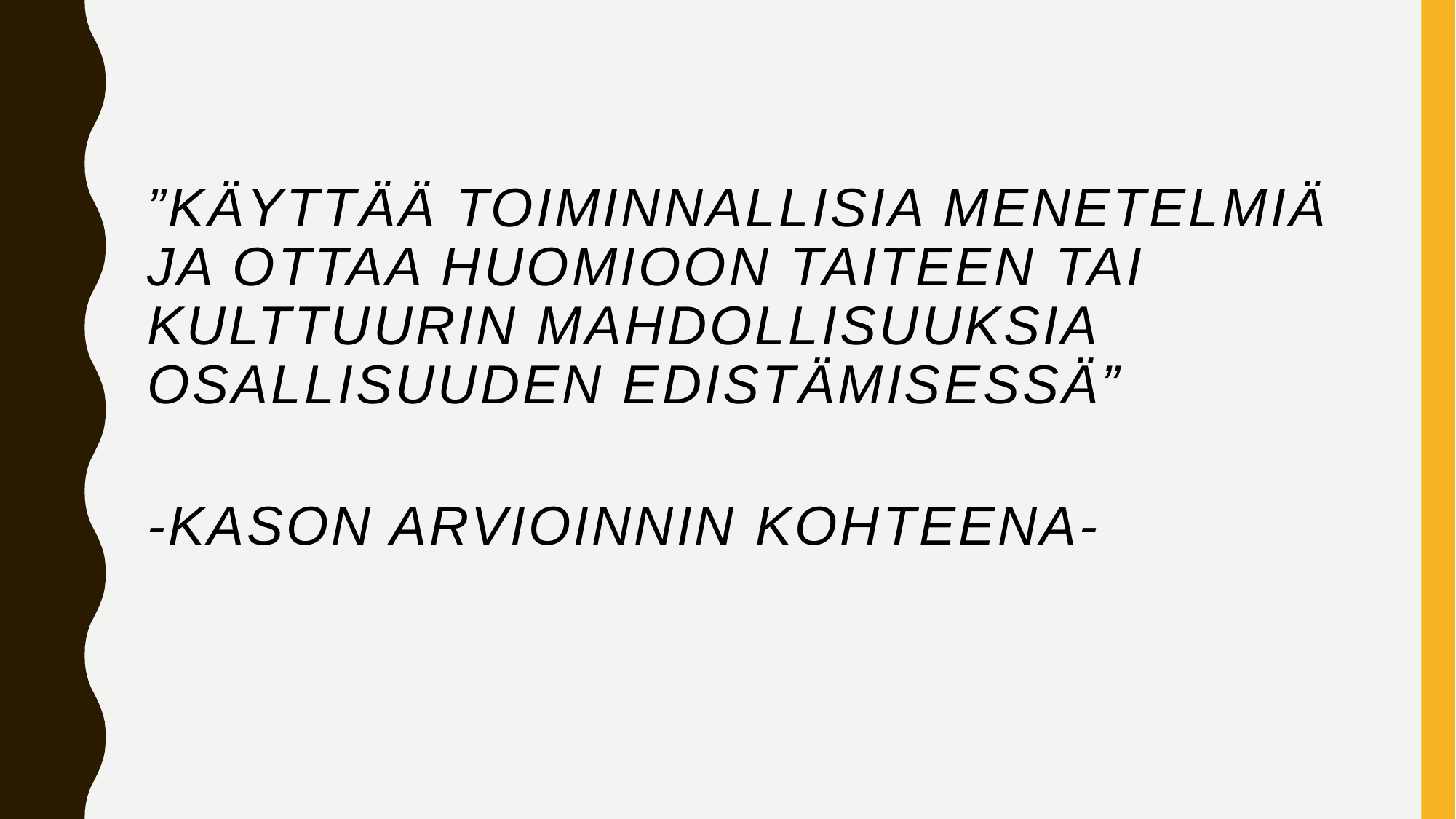

# ”käyttää toiminnallisia menetelmiä ja ottaa huomioon taiteen tai kulttuurin mahdollisuuksia osallisuuden edistämisessä” -kason arvioinnin kohteena-